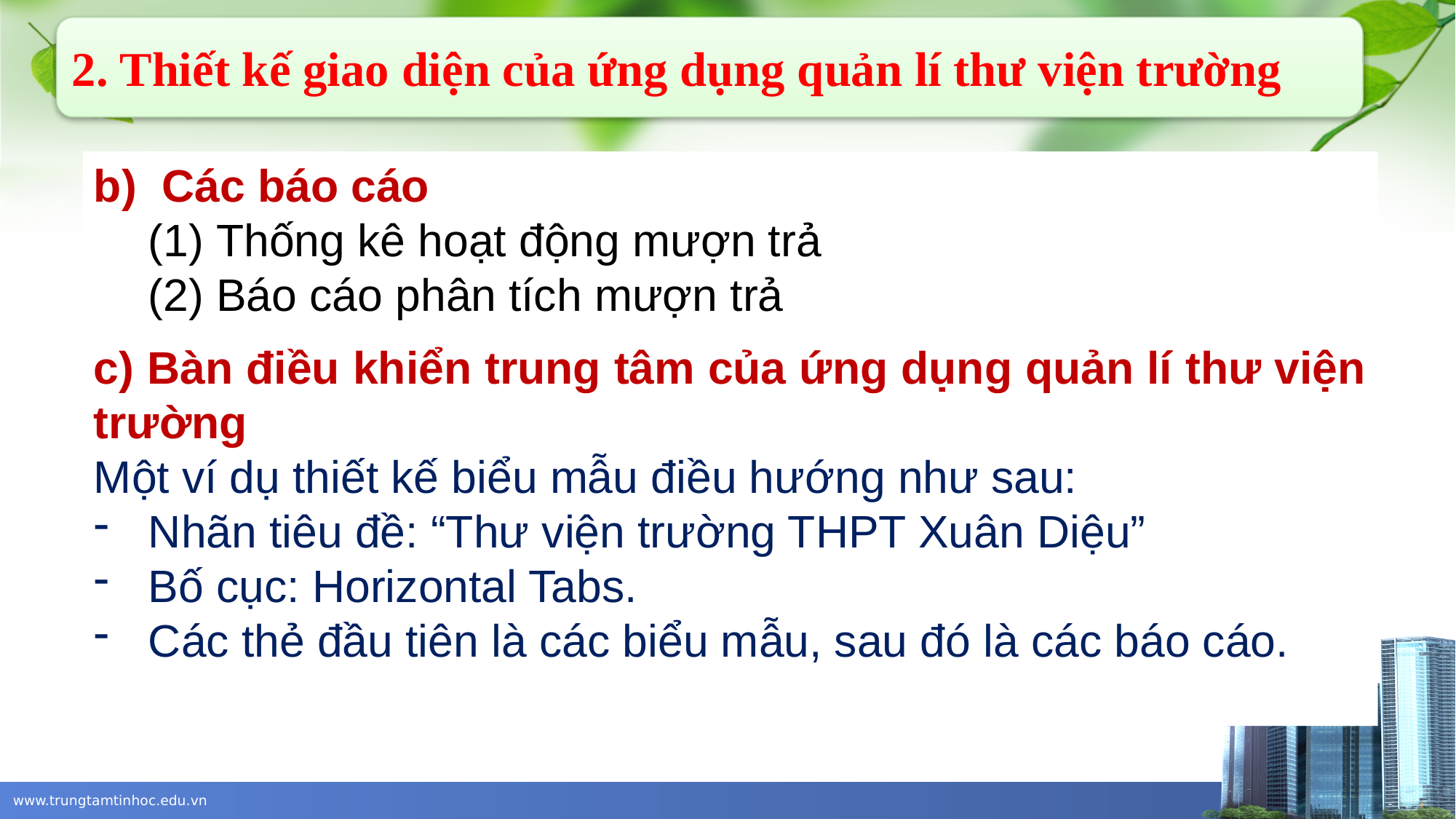

2. Thiết kế giao diện của ứng dụng quản lí thư viện trường
b)  Các báo cáo
 Thống kê hoạt động mượn trả
 Báo cáo phân tích mượn trả
c) Bàn điều khiển trung tâm của ứng dụng quản lí thư viện trường
Một ví dụ thiết kế biểu mẫu điều hướng như sau:
Nhãn tiêu đề: “Thư viện trường THPT Xuân Diệu”
Bố cục: Horizontal Tabs.
Các thẻ đầu tiên là các biểu mẫu, sau đó là các báo cáo.